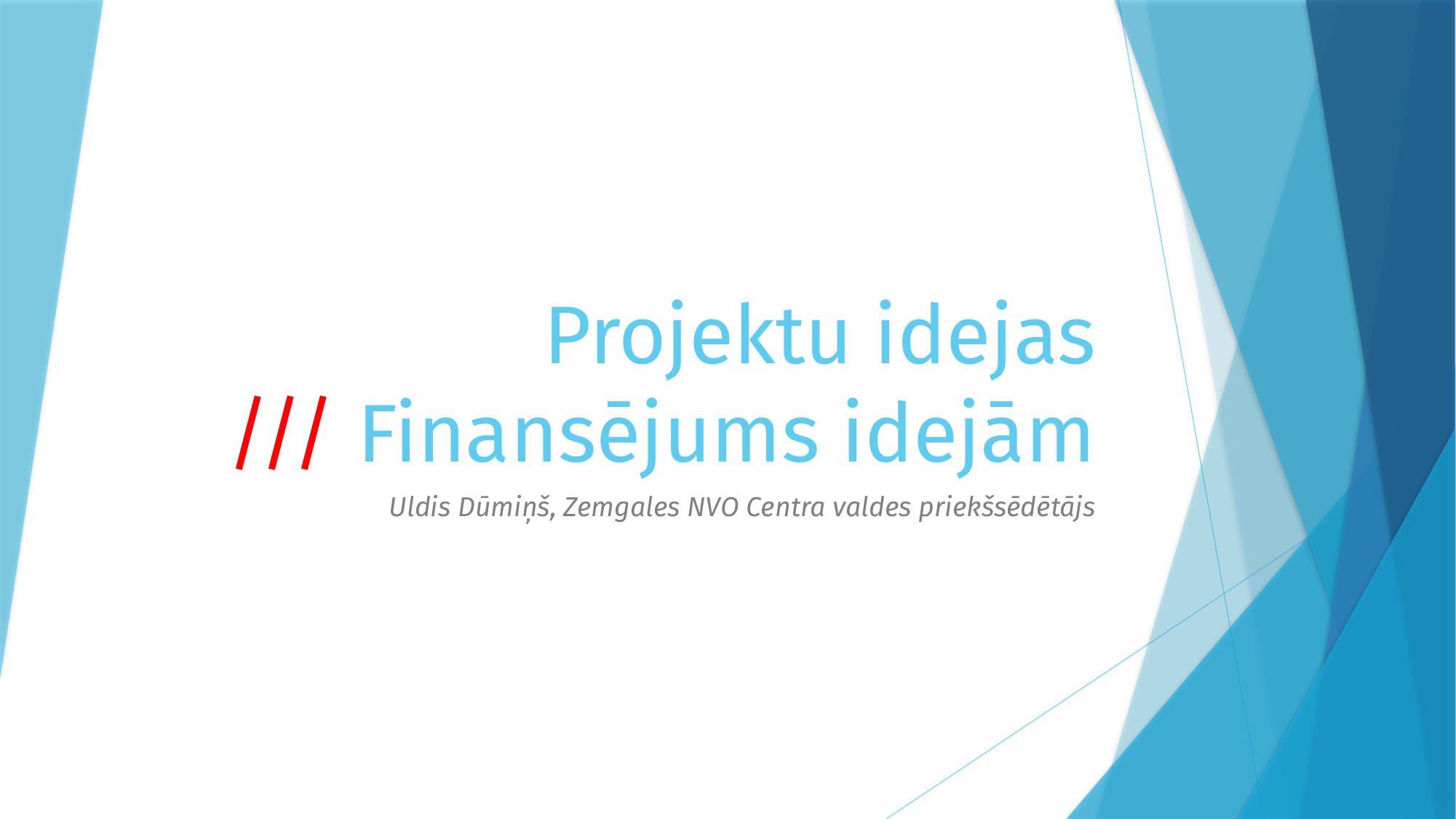

# Projektu idejas /// Finansējums idejām
Uldis Dūmiņš, Zemgales NVO Centra valdes priekšsēdētājs